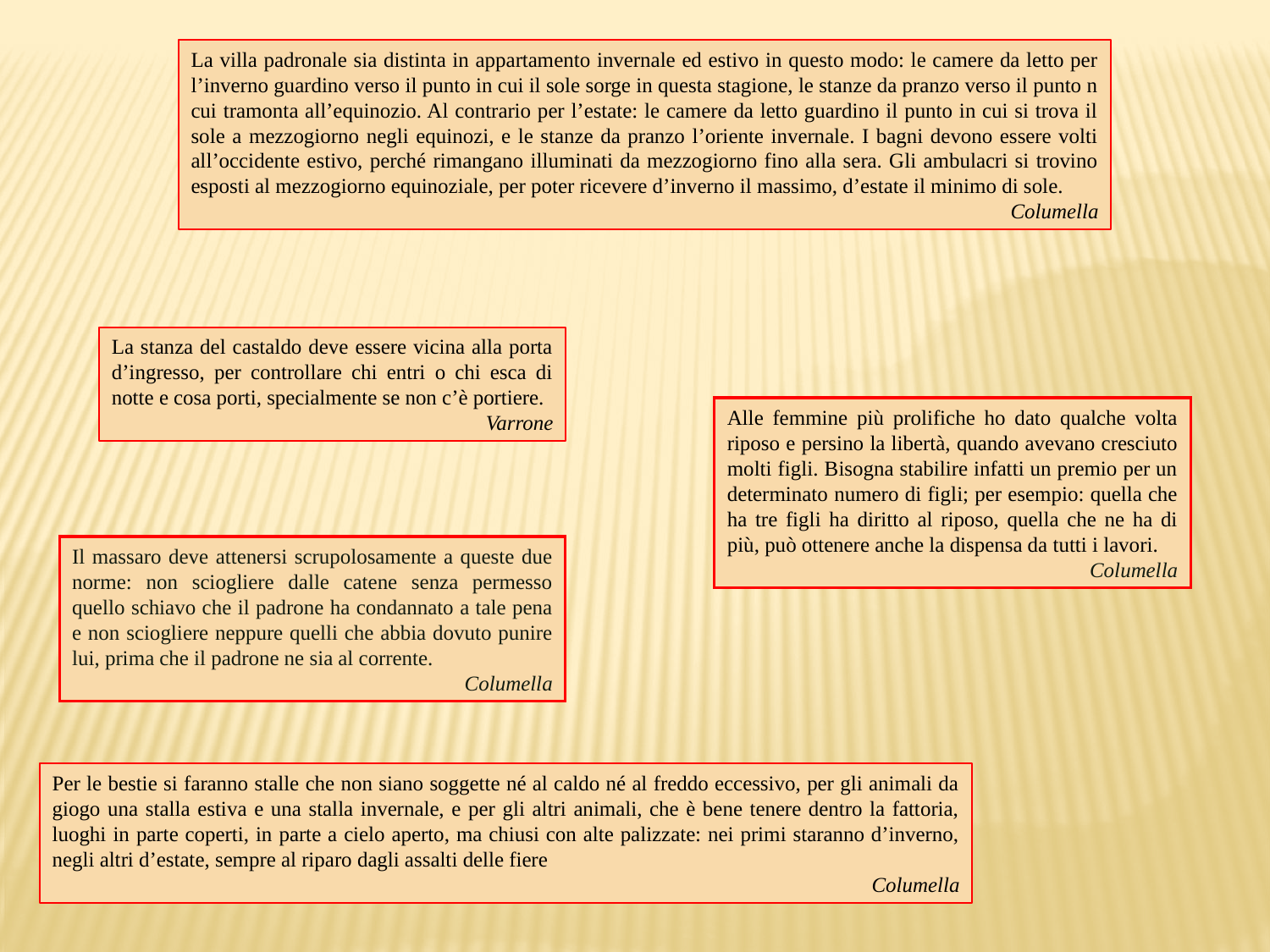

La villa padronale sia distinta in appartamento invernale ed estivo in questo modo: le camere da letto per l’inverno guardino verso il punto in cui il sole sorge in questa stagione, le stanze da pranzo verso il punto n cui tramonta all’equinozio. Al contrario per l’estate: le camere da letto guardino il punto in cui si trova il sole a mezzogiorno negli equinozi, e le stanze da pranzo l’oriente invernale. I bagni devono essere volti all’occidente estivo, perché rimangano illuminati da mezzogiorno fino alla sera. Gli ambulacri si trovino esposti al mezzogiorno equinoziale, per poter ricevere d’inverno il massimo, d’estate il minimo di sole.
Columella
La stanza del castaldo deve essere vicina alla porta d’ingresso, per controllare chi entri o chi esca di notte e cosa porti, specialmente se non c’è portiere.
Varrone
Alle femmine più prolifiche ho dato qualche volta riposo e persino la libertà, quando avevano cresciuto molti figli. Bisogna stabilire infatti un premio per un determinato numero di figli; per esempio: quella che ha tre figli ha diritto al riposo, quella che ne ha di più, può ottenere anche la dispensa da tutti i lavori.
Columella
Il massaro deve attenersi scrupolosamente a queste due norme: non sciogliere dalle catene senza permesso quello schiavo che il padrone ha condannato a tale pena e non sciogliere neppure quelli che abbia dovuto punire lui, prima che il padrone ne sia al corrente.
Columella
Per le bestie si faranno stalle che non siano soggette né al caldo né al freddo eccessivo, per gli animali da giogo una stalla estiva e una stalla invernale, e per gli altri animali, che è bene tenere dentro la fattoria, luoghi in parte coperti, in parte a cielo aperto, ma chiusi con alte palizzate: nei primi staranno d’inverno, negli altri d’estate, sempre al riparo dagli assalti delle fiere
Columella